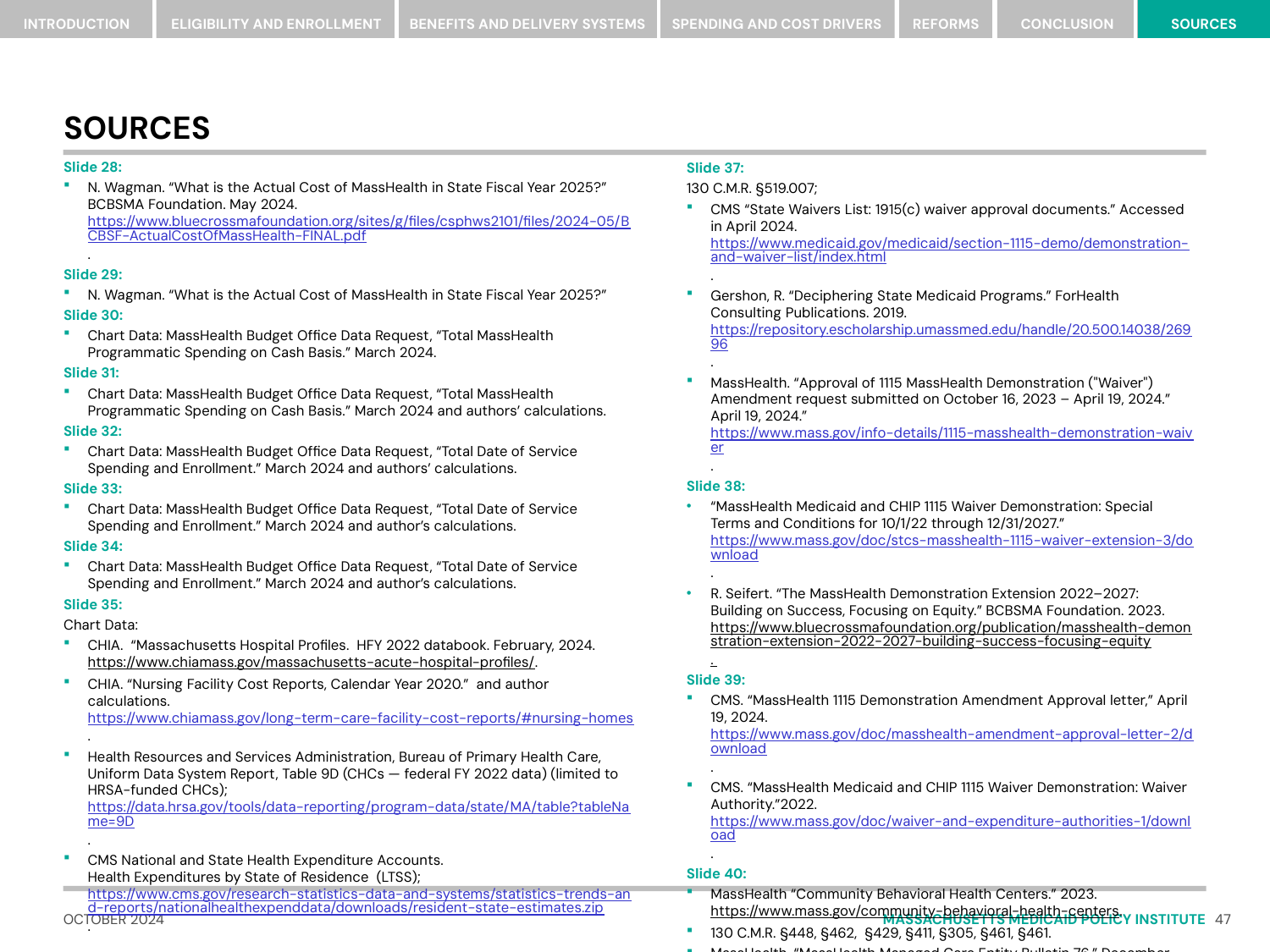

# Sources
Slide 28:
N. Wagman. “What is the Actual Cost of MassHealth in State Fiscal Year 2025?” BCBSMA Foundation. May 2024. https://www.bluecrossmafoundation.org/sites/g/files/csphws2101/files/2024-05/BCBSF-ActualCostOfMassHealth-FINAL.pdf.
Slide 29:
N. Wagman. “What is the Actual Cost of MassHealth in State Fiscal Year 2025?”
Slide 30:
Chart Data: MassHealth Budget Office Data Request, “Total MassHealth Programmatic Spending on Cash Basis.” March 2024.
Slide 31:
Chart Data: MassHealth Budget Office Data Request, “Total MassHealth Programmatic Spending on Cash Basis.” March 2024 and authors’ calculations.
Slide 32:
Chart Data: MassHealth Budget Office Data Request, “Total Date of Service Spending and Enrollment.” March 2024 and authors’ calculations.
Slide 33:
Chart Data: MassHealth Budget Office Data Request, “Total Date of Service Spending and Enrollment.” March 2024 and author’s calculations.
Slide 34:
Chart Data: MassHealth Budget Office Data Request, “Total Date of Service Spending and Enrollment.” March 2024 and author’s calculations.
Slide 35:
Chart Data:
CHIA.  “Massachusetts Hospital Profiles.  HFY 2022 databook. February, 2024. https://www.chiamass.gov/massachusetts-acute-hospital-profiles/.
CHIA. “Nursing Facility Cost Reports, Calendar Year 2020.”  and author calculations. https://www.chiamass.gov/long-term-care-facility-cost-reports/#nursing-homes.
Health Resources and Services Administration, Bureau of Primary Health Care, Uniform Data System Report, Table 9D (CHCs — federal FY 2022 data) (limited to HRSA-funded CHCs); https://data.hrsa.gov/tools/data-reporting/program-data/state/MA/table?tableName=9D.
CMS National and State Health Expenditure Accounts. Health Expenditures by State of Residence  (LTSS); https://www.cms.gov/research-statistics-data-and-systems/statistics-trends-and-reports/nationalhealthexpenddata/downloads/resident-state-estimates.zip.

Slide 37:
130 C.M.R. §519.007;
CMS “State Waivers List: 1915(c) waiver approval documents.” Accessed in April 2024. https://www.medicaid.gov/medicaid/section-1115-demo/demonstration-and-waiver-list/index.html.
Gershon, R. “Deciphering State Medicaid Programs.” ForHealth Consulting Publications. 2019. https://repository.escholarship.umassmed.edu/handle/20.500.14038/26996.
MassHealth. “Approval of 1115 MassHealth Demonstration ("Waiver") Amendment request submitted on October 16, 2023 – April 19, 2024.” April 19, 2024.” https://www.mass.gov/info-details/1115-masshealth-demonstration-waiver.
Slide 38:
“MassHealth Medicaid and CHIP 1115 Waiver Demonstration: Special Terms and Conditions for 10/1/22 through 12/31/2027.” https://www.mass.gov/doc/stcs-masshealth-1115-waiver-extension-3/download.
R. Seifert. “The MassHealth Demonstration Extension 2022–2027: Building on Success, Focusing on Equity.” BCBSMA Foundation. 2023. https://www.bluecrossmafoundation.org/publication/masshealth-demonstration-extension-2022-2027-building-success-focusing-equity.
Slide 39:
CMS. “MassHealth 1115 Demonstration Amendment Approval letter,” April 19, 2024. https://www.mass.gov/doc/masshealth-amendment-approval-letter-2/download.
CMS. “MassHealth Medicaid and CHIP 1115 Waiver Demonstration: Waiver Authority.”2022. https://www.mass.gov/doc/waiver-and-expenditure-authorities-1/download.
Slide 40:
MassHealth “Community Behavioral Health Centers.” 2023. https://www.mass.gov/community-behavioral-health-centers.
130 C.M.R. §448, §462,  §429, §411, §305, §461, §461.
MassHealth. “MassHealth Managed Care Entity Bulletin 76,” December . https://www.mass.gov/doc/managed-care-entity-bulletin-76-behavioral-health-urgent-care-providers/download.

47